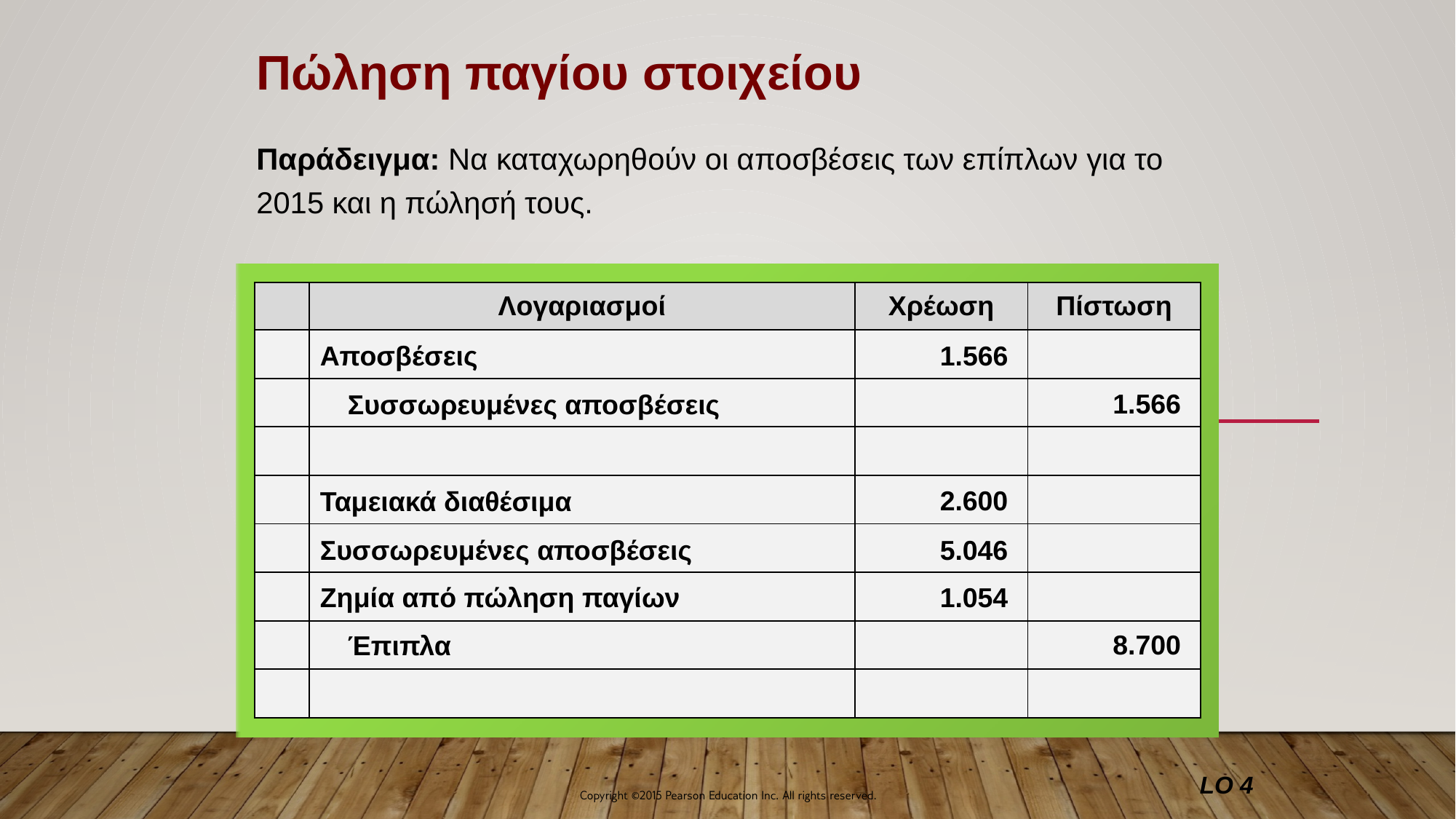

Πώληση παγίου στοιχείου
Παράδειγμα: Να καταχωρηθούν οι αποσβέσεις των επίπλων για το 2015 και η πώλησή τους.

|  | Λογαριασμοί | Χρέωση | Πίστωση |
| --- | --- | --- | --- |
|  |  |  |  |
|  |  |  |  |
|  |  |  |  |
|  |  |  |  |
|  |  |  |  |
|  |  |  |  |
|  |  |  |  |
|  |  |  |  |
Αποσβέσεις
1.566
Συσσωρευμένες αποσβέσεις
1.566
2.600
Ταμειακά διαθέσιμα
Συσσωρευμένες αποσβέσεις
5.046
1.054
Ζημία από πώληση παγίων
8.700
Έπιπλα
LO 4
Copyright ©2015 Pearson Education Inc. All rights reserved.